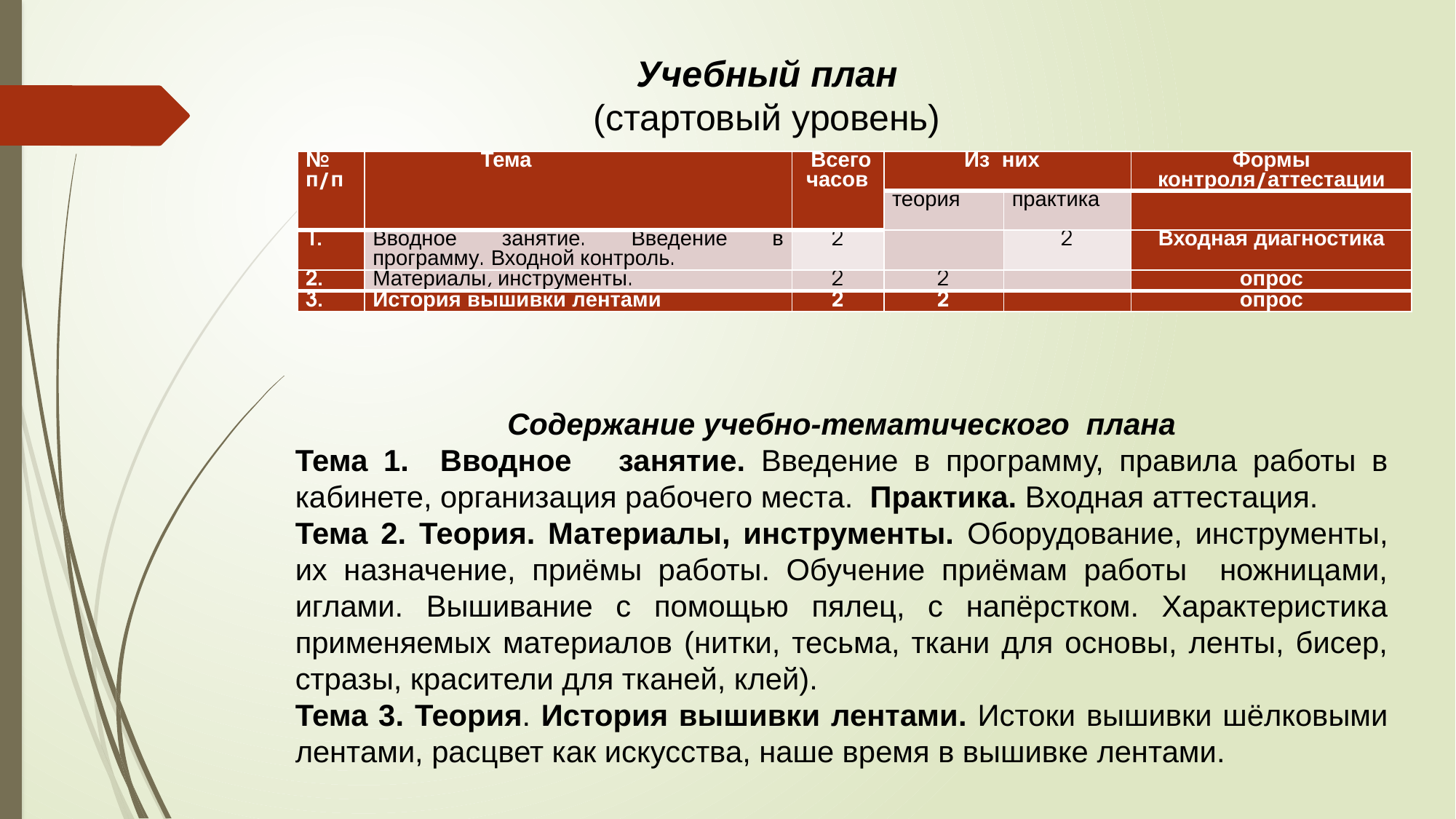

Учебный план
(стартовый уровень)
| № п/п | Тема | Всего часов | Из них |  | Формы контроля/аттестации |
| --- | --- | --- | --- | --- | --- |
|  |  |  | теория | практика |  |
| 1. | Вводное занятие. Введение в программу. Входной контроль. | 2 |  | 2 | Входная диагностика |
| 2. | Материалы, инструменты. | 2 | 2 |  | опрос |
| 3. | История вышивки лентами | 2 | 2 |  | опрос |
Содержание учебно-тематического  плана
Тема 1.  Вводное   занятие. Введение в программу, правила работы в кабинете, организация рабочего места.  Практика. Входная аттестация.
Тема 2. Теория. Материалы, инструменты. Оборудование, инструменты, их назначение, приёмы работы. Обучение приёмам работы  ножницами, иглами. Вышивание с помощью пялец, с напёрстком. Характеристика применяемых материалов (нитки, тесьма, ткани для основы, ленты, бисер, стразы, красители для тканей, клей).
Тема 3. Теория. История вышивки лентами. Истоки вышивки шёлковыми лентами, расцвет как искусства, наше время в вышивке лентами.